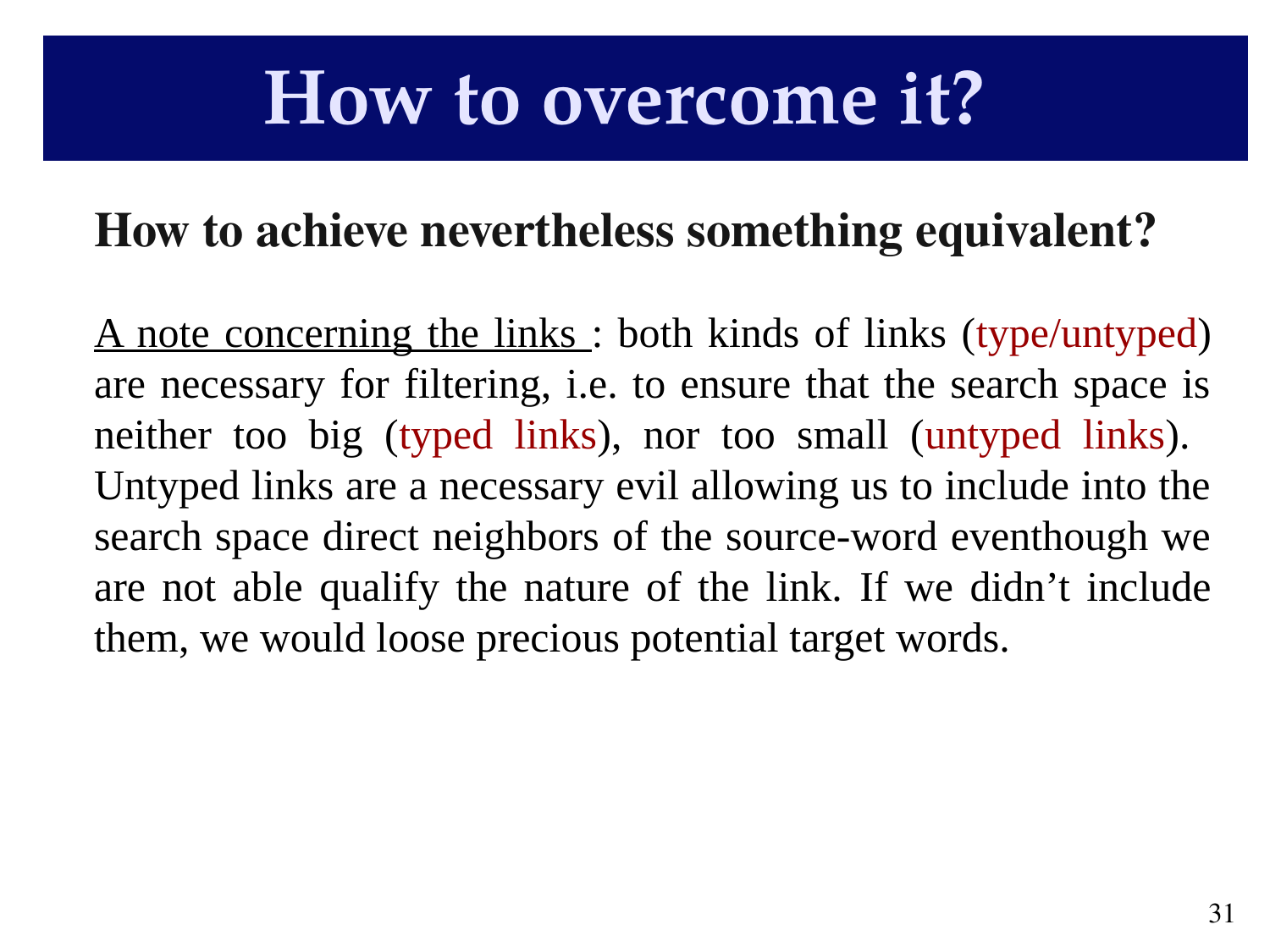

How to overcome it?

How to achieve nevertheless something equivalent?

A note concerning the links : both kinds of links (type/untyped) are necessary for filtering, i.e. to ensure that the search space is neither too big (typed links), nor too small (untyped links).
Untyped links are a necessary evil allowing us to include into the search space direct neighbors of the source-word eventhough we are not able qualify the nature of the link. If we didn’t include them, we would loose precious potential target words.
31